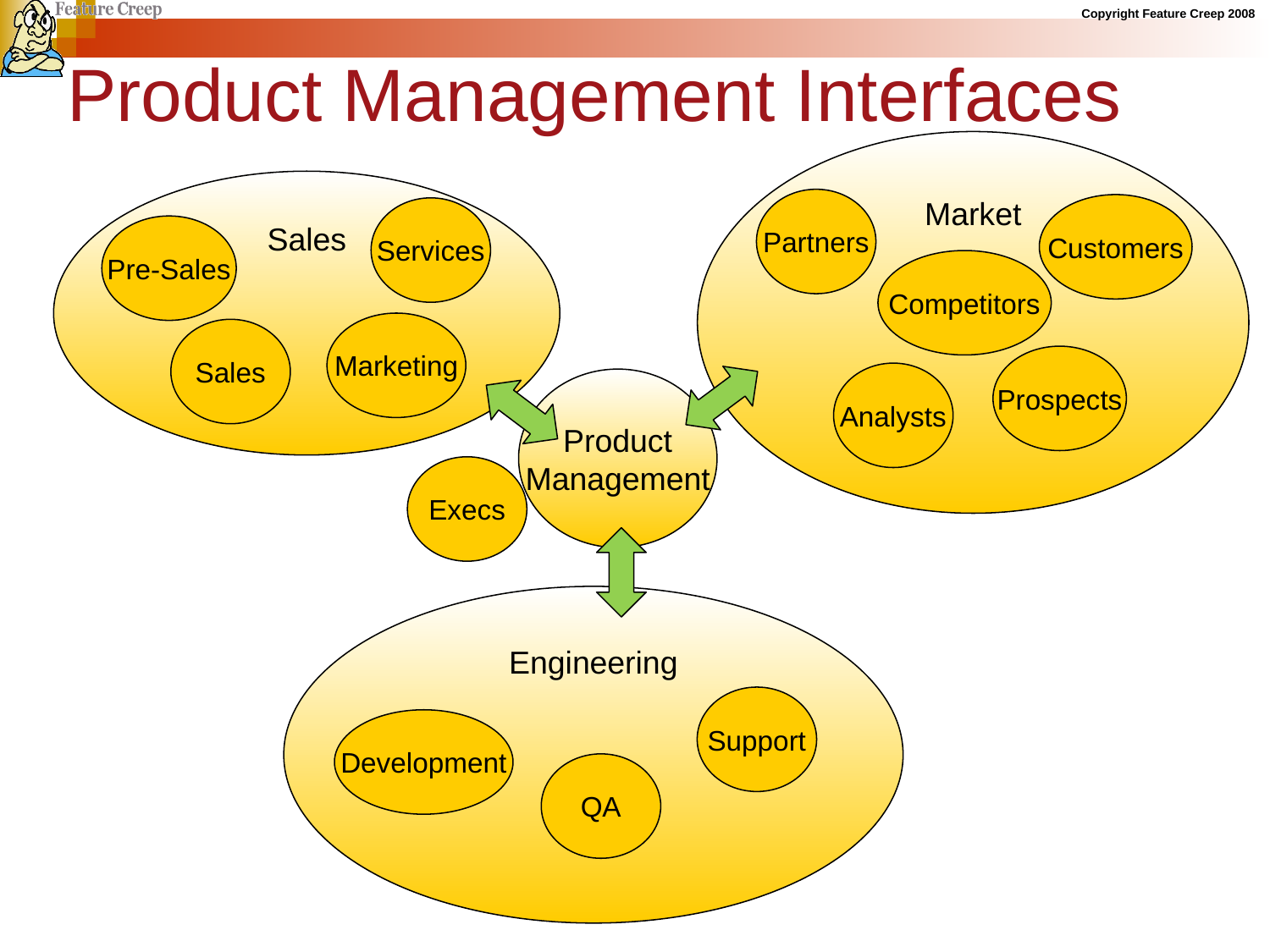

Product Management Interfaces
Market
Partners
Customers
Competitors
Prospects

Analysts
Sales
Services
Pre-Sales
Marketing
Sales

Product
Management
Execs

Engineering
Support
Development
QA
Both Glue and Oil!